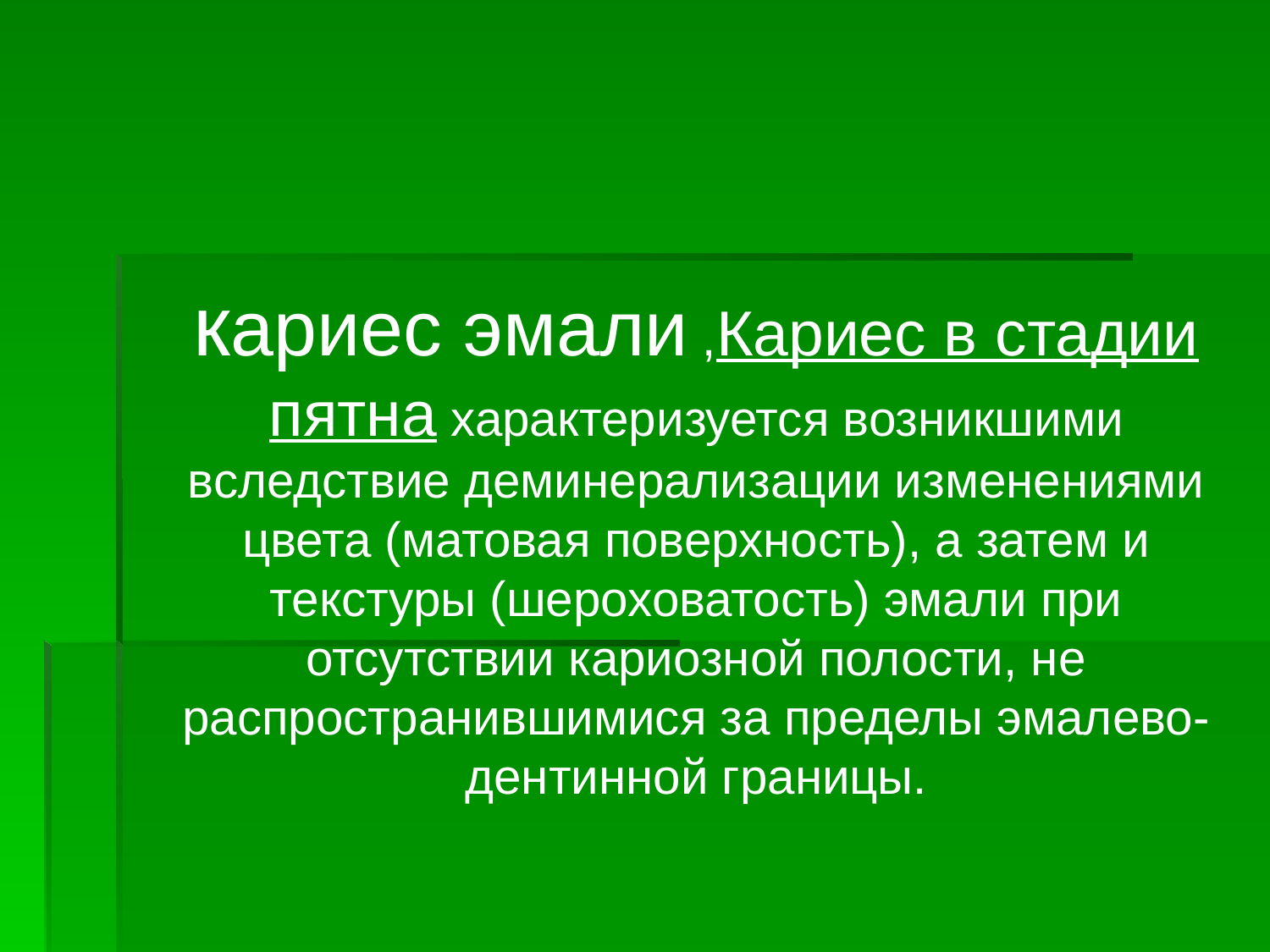

#
	кариес эмали ,Кариес в стадии пятна характеризуется возникшими вследствие деминерализации изменениями цвета (матовая поверхность), а затем и текстуры (шероховатость) эмали при отсутствии кариозной полости, не распространившимися за пределы эмалево-дентинной границы.